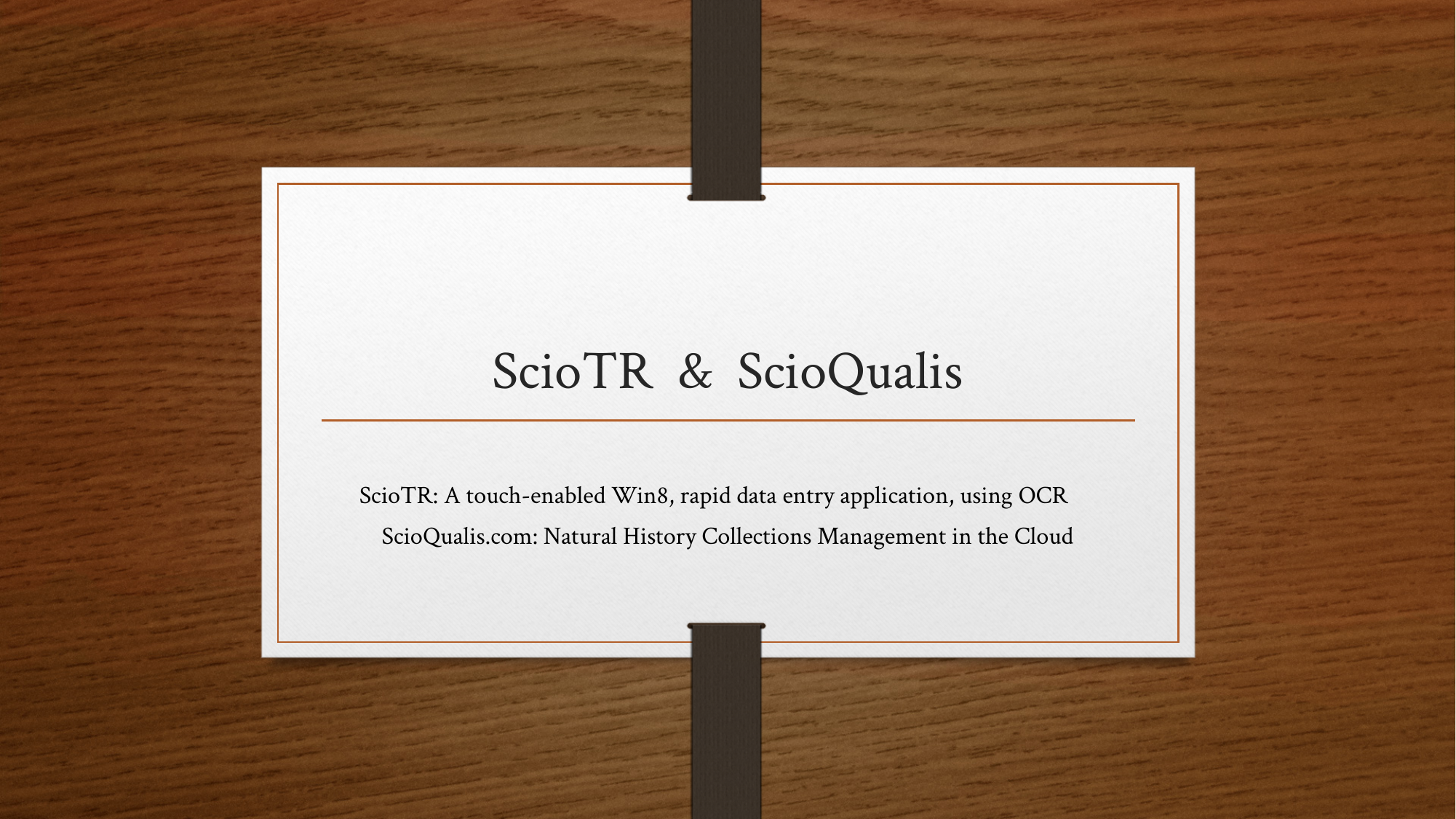

# ScioTR  &  ScioQualis

ScioTR: A touch-enabled Win8, rapid data entry application, using OCR
ScioQualis.com: Natural History Collections Management in the Cloud